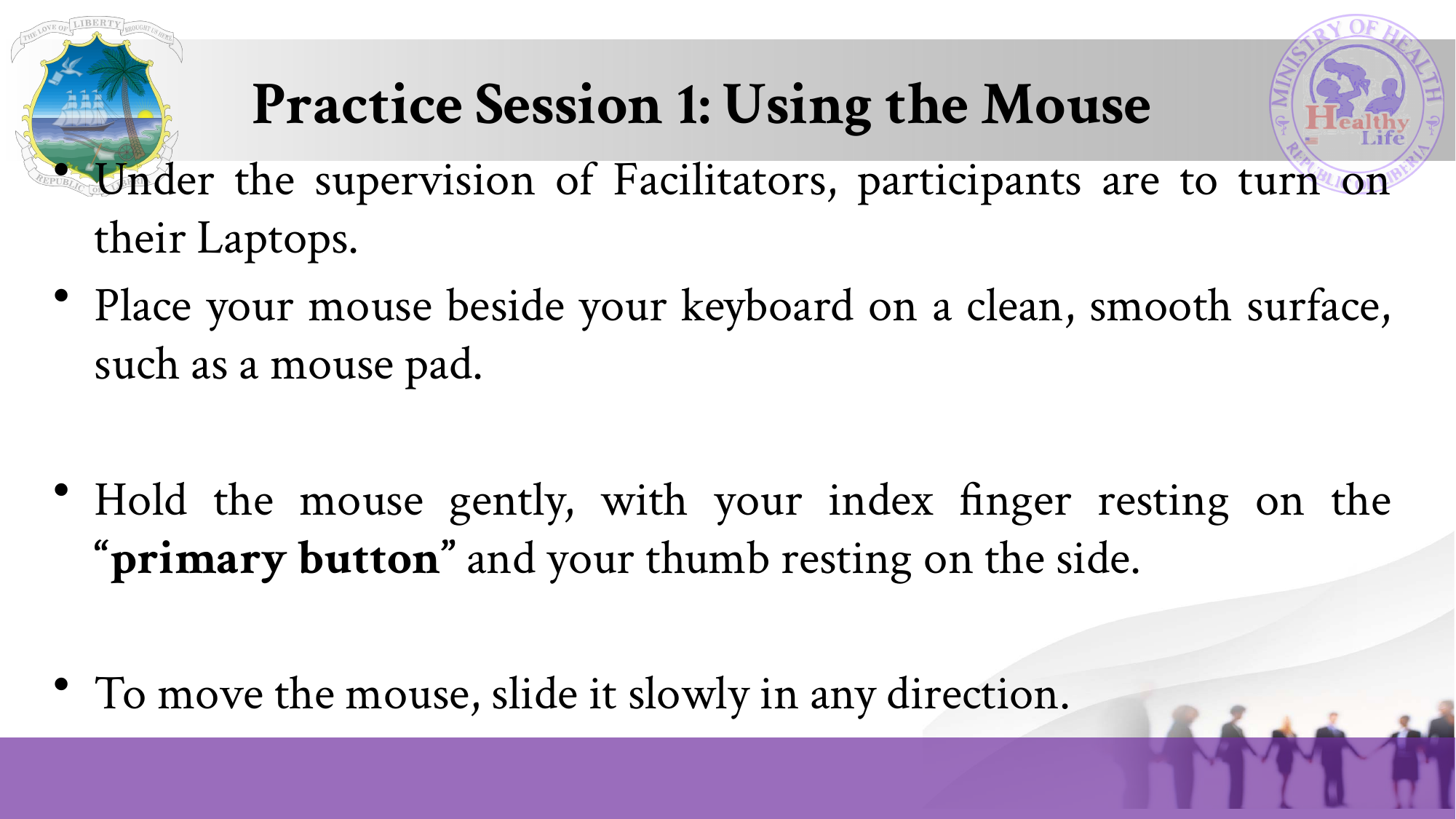

# Practice Session 1: Using the Mouse
Under the supervision of Facilitators, participants are to turn on their Laptops.
Place your mouse beside your keyboard on a clean, smooth surface, such as a mouse pad.

Hold the mouse gently, with your index finger resting on the “primary button” and your thumb resting on the side.

To move the mouse, slide it slowly in any direction.

8